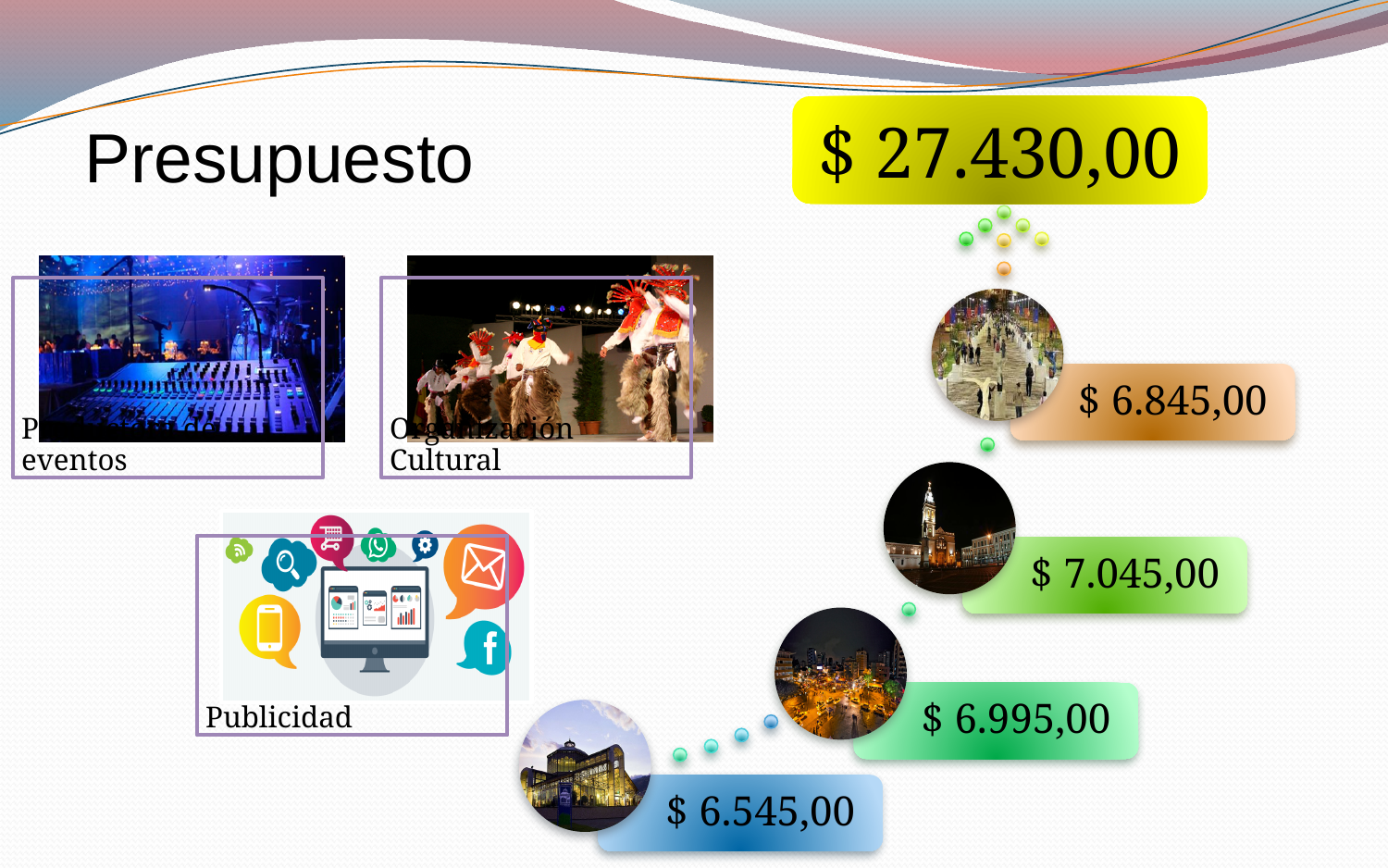

$ 27.430,00
Presupuesto
Productora de eventos
Organización Cultural
Publicidad
$ 6.545,00
$ 6.995,00
$ 7.045,00
$ 6.845,00